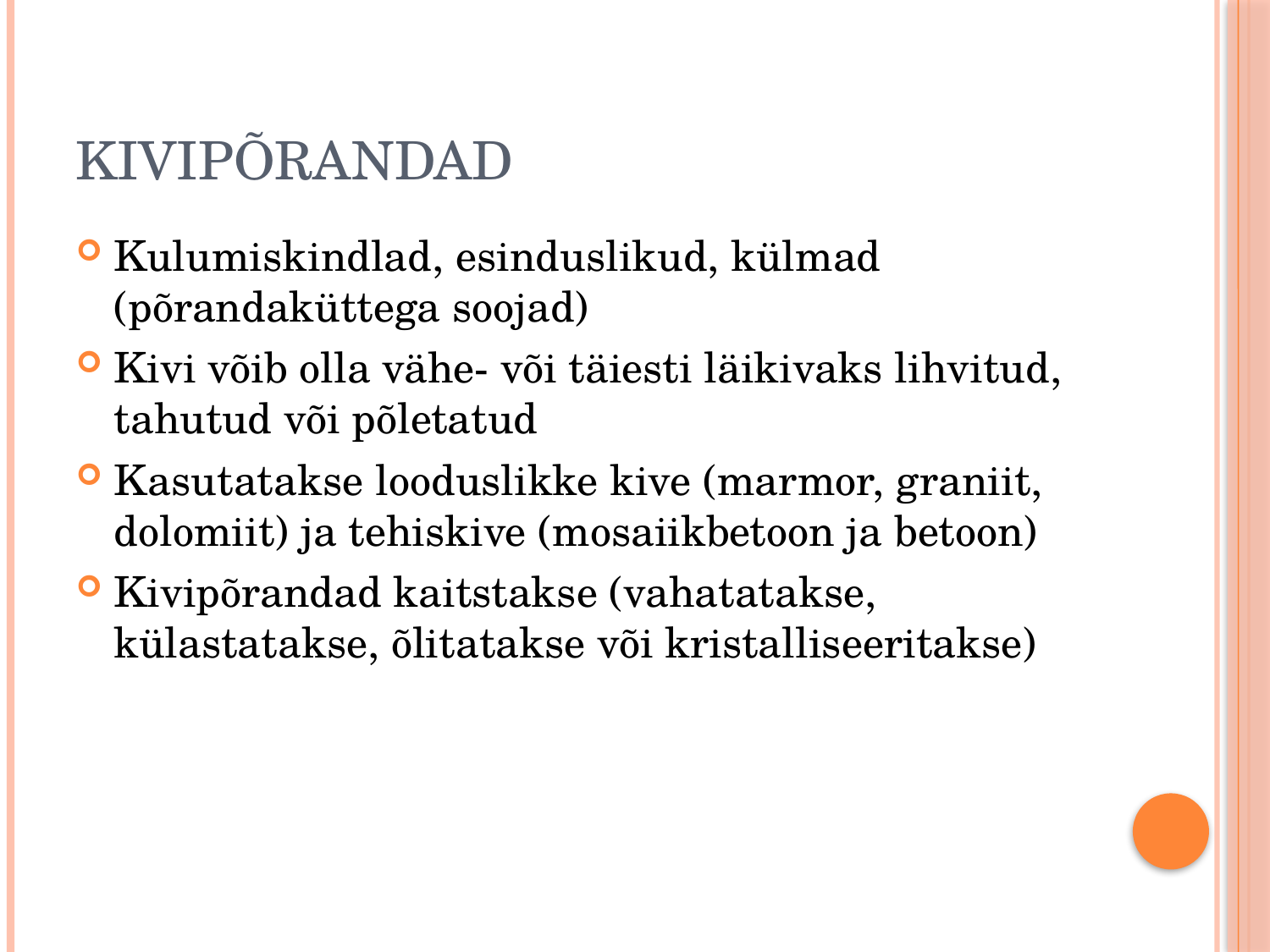

# Kivipõrandad
Kulumiskindlad, esinduslikud, külmad (põrandaküttega soojad)
Kivi võib olla vähe- või täiesti läikivaks lihvitud, tahutud või põletatud
Kasutatakse looduslikke kive (marmor, graniit, dolomiit) ja tehiskive (mosaiikbetoon ja betoon)
Kivipõrandad kaitstakse (vahatatakse, külastatakse, õlitatakse või kristalliseeritakse)